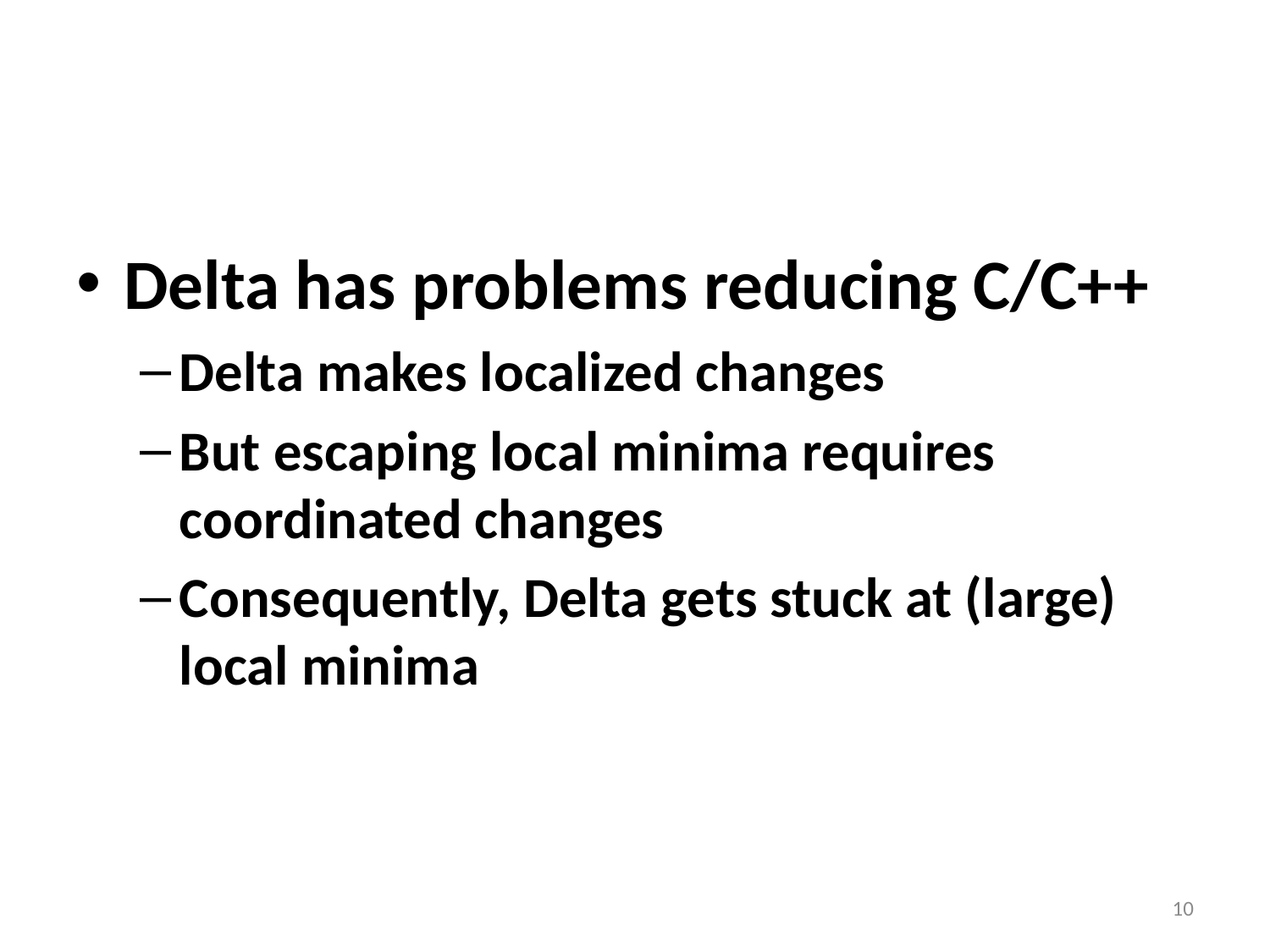

Delta has problems reducing C/C++
Delta makes localized changes
But escaping local minima requires coordinated changes
Consequently, Delta gets stuck at (large) local minima
10